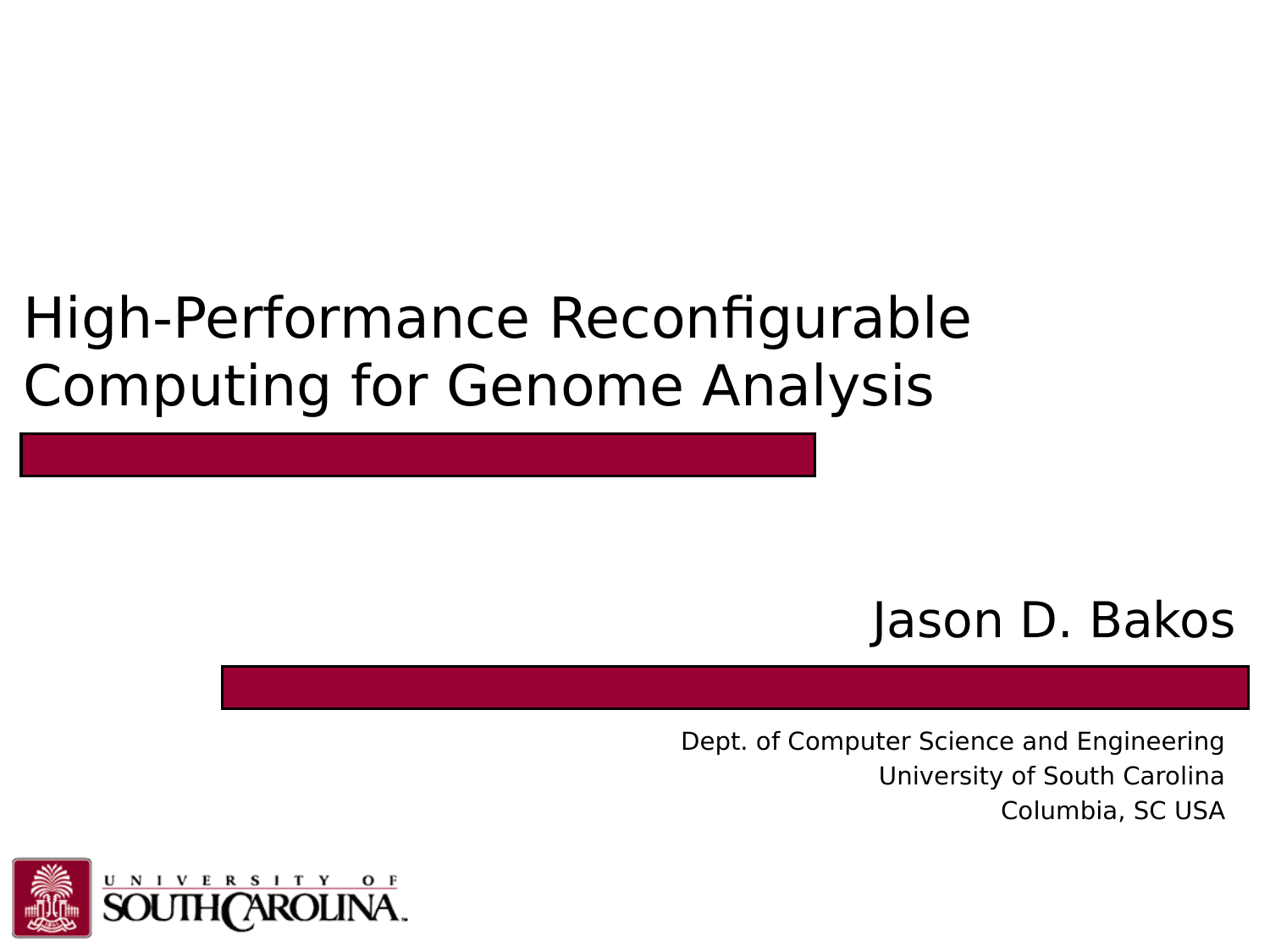

# High-Performance Reconfigurable Computing for Genome Analysis
Jason D. Bakos
Dept. of Computer Science and Engineering
University of South Carolina
Columbia, SC USA